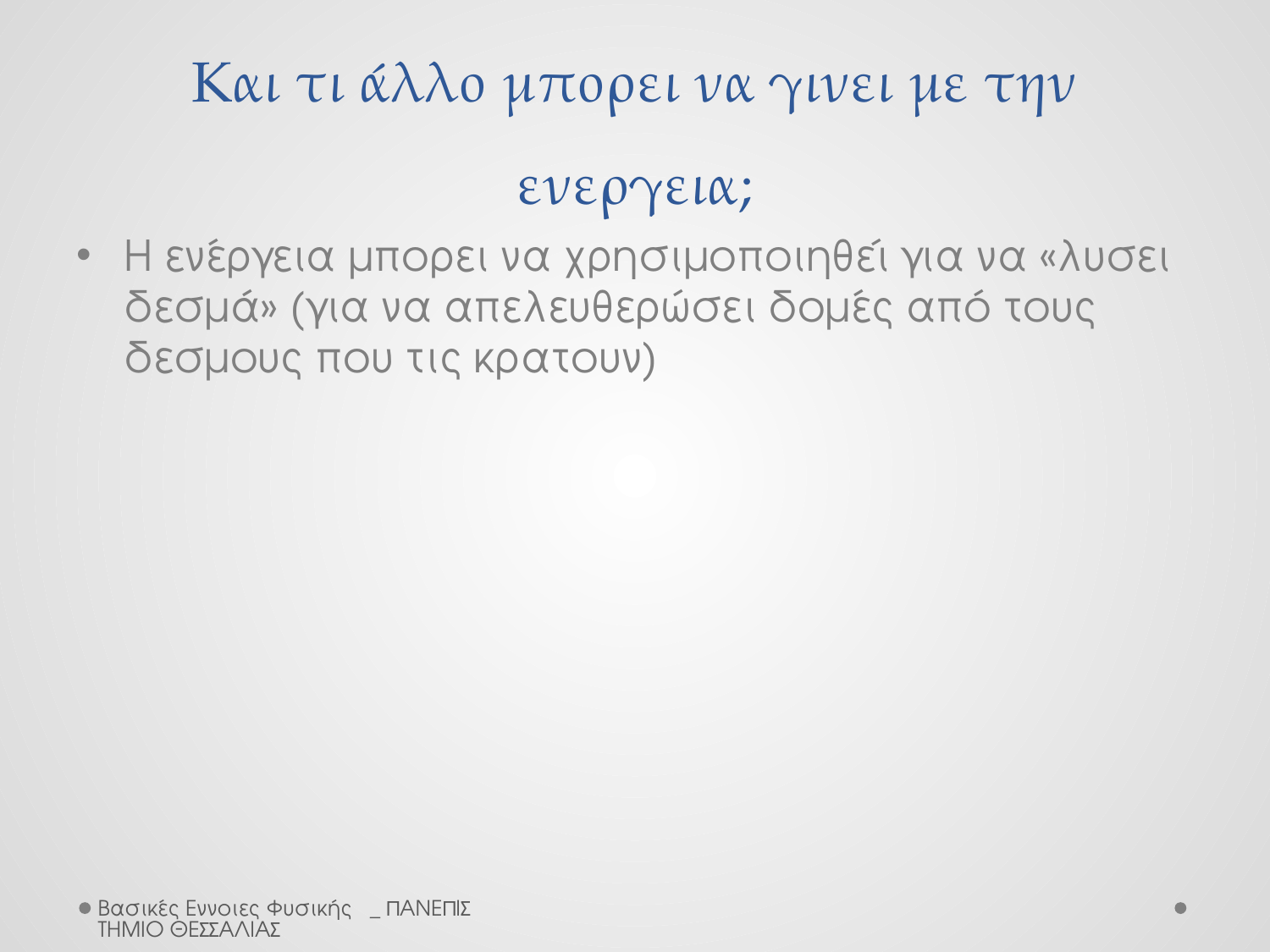

# Και τι άλλο μπορει να γινει με την ενεργεια;
Η ενέργεια μπορει να χρησιμοποιηθεί για να «λυσει δεσμά» (για να απελευθερώσει δομές από τους δεσμους που τις κρατουν)
Βασικές Εννοιες Φυσικής   _ ΠΑΝΕΠΙΣΤΗΜΙΟ ΘΕΣΣΑΛΙΑΣ